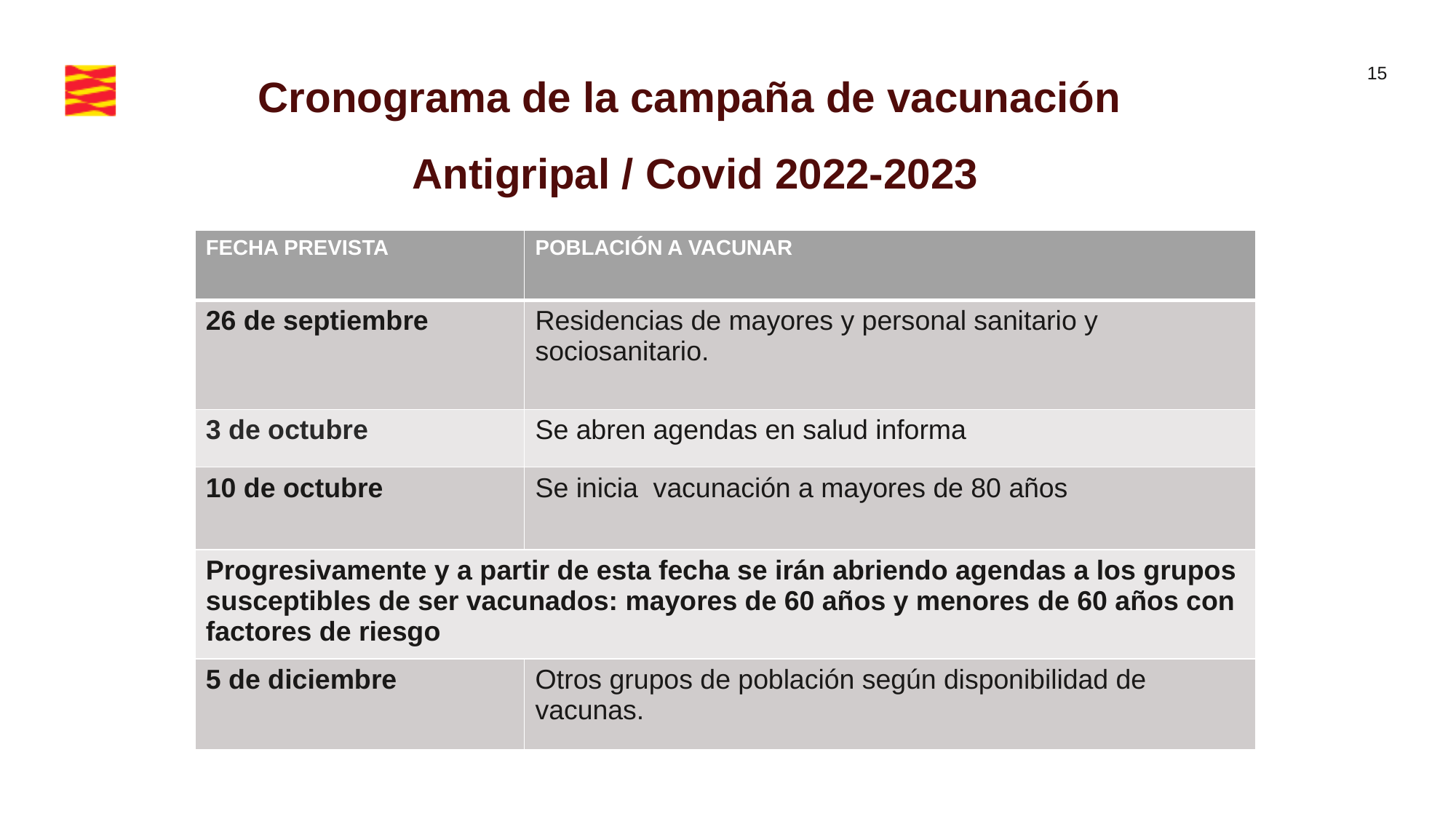

Cronograma de la campaña de vacunación
Antigripal / Covid 2022-2023
| FECHA PREVISTA | POBLACIÓN A VACUNAR |
| --- | --- |
| 26 de septiembre | Residencias de mayores y personal sanitario y sociosanitario. |
| 3 de octubre | Se abren agendas en salud informa |
| 10 de octubre | Se inicia vacunación a mayores de 80 años |
| Progresivamente y a partir de esta fecha se irán abriendo agendas a los grupos susceptibles de ser vacunados: mayores de 60 años y menores de 60 años con factores de riesgo |  |
| 5 de diciembre | Otros grupos de población según disponibilidad de vacunas. |